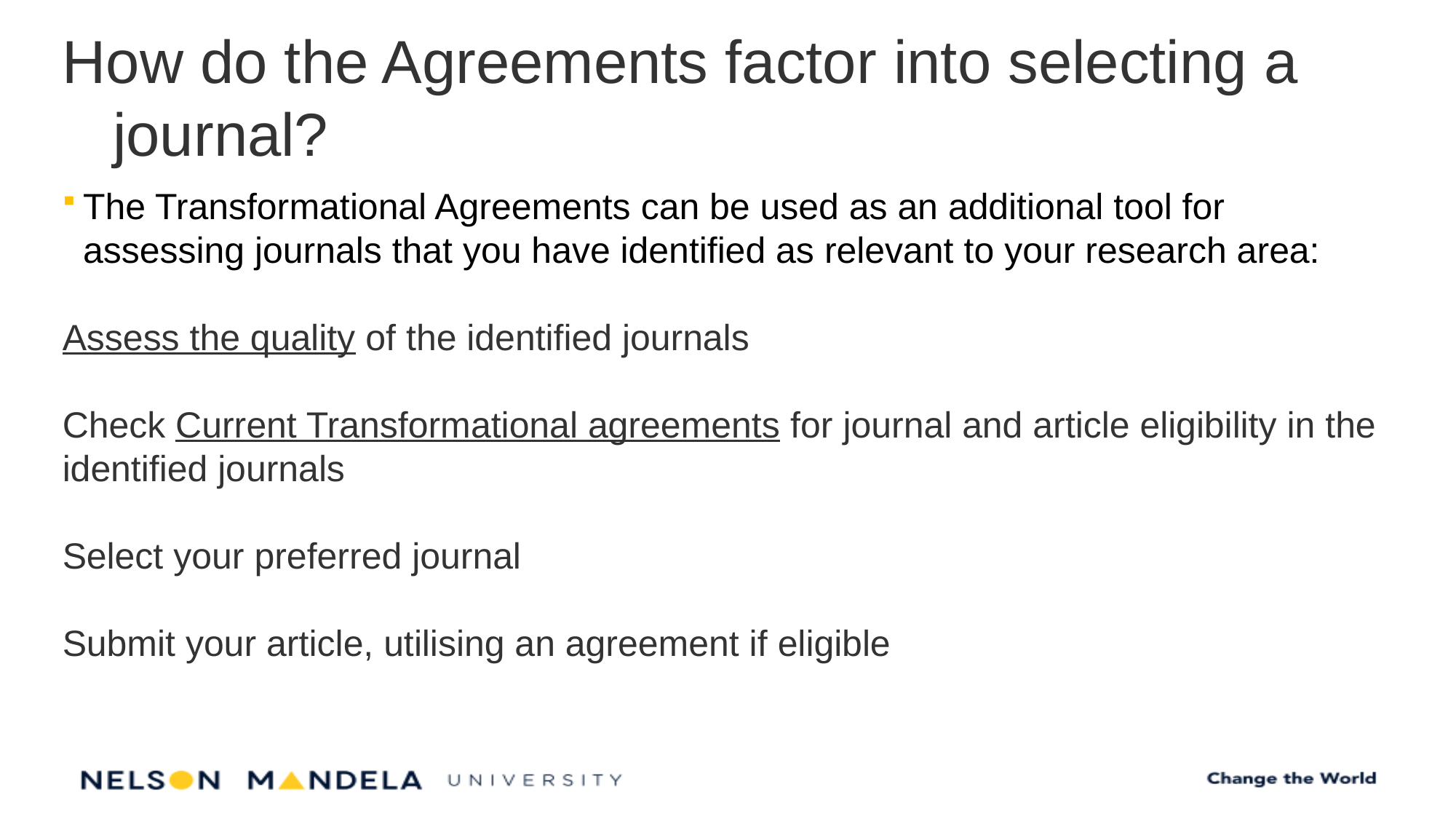

# How do the Agreements factor into selecting a         journal?
The Transformational Agreements can be used as an additional tool for assessing journals that you have identified as relevant to your research area:

Assess the quality of the identified journals

Check Current Transformational agreements for journal and article eligibility in the identified journals

Select your preferred journal

Submit your article, utilising an agreement if eligible